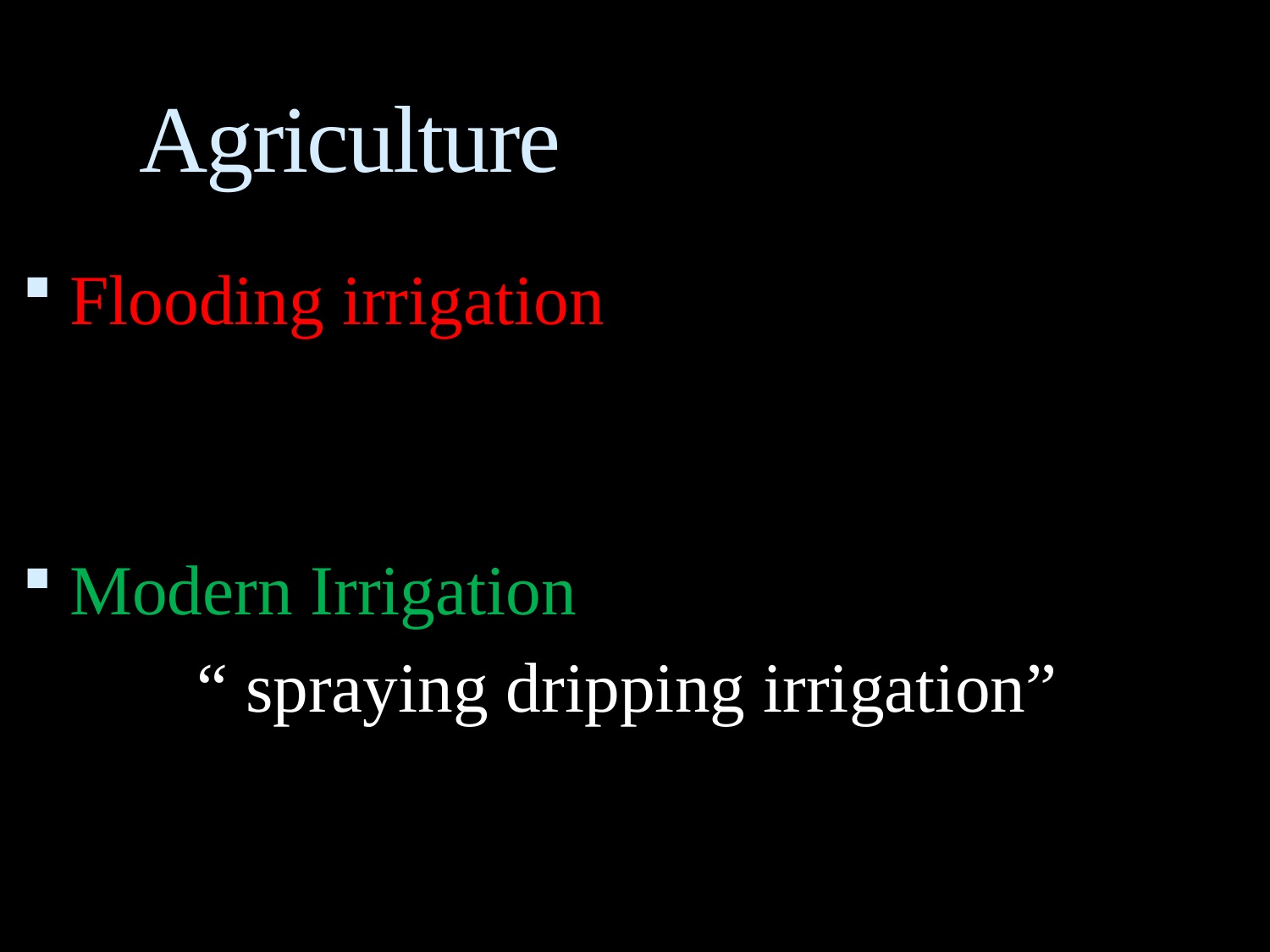

# Agriculture
Flooding irrigation

Modern Irrigation
		“ spraying dripping irrigation”